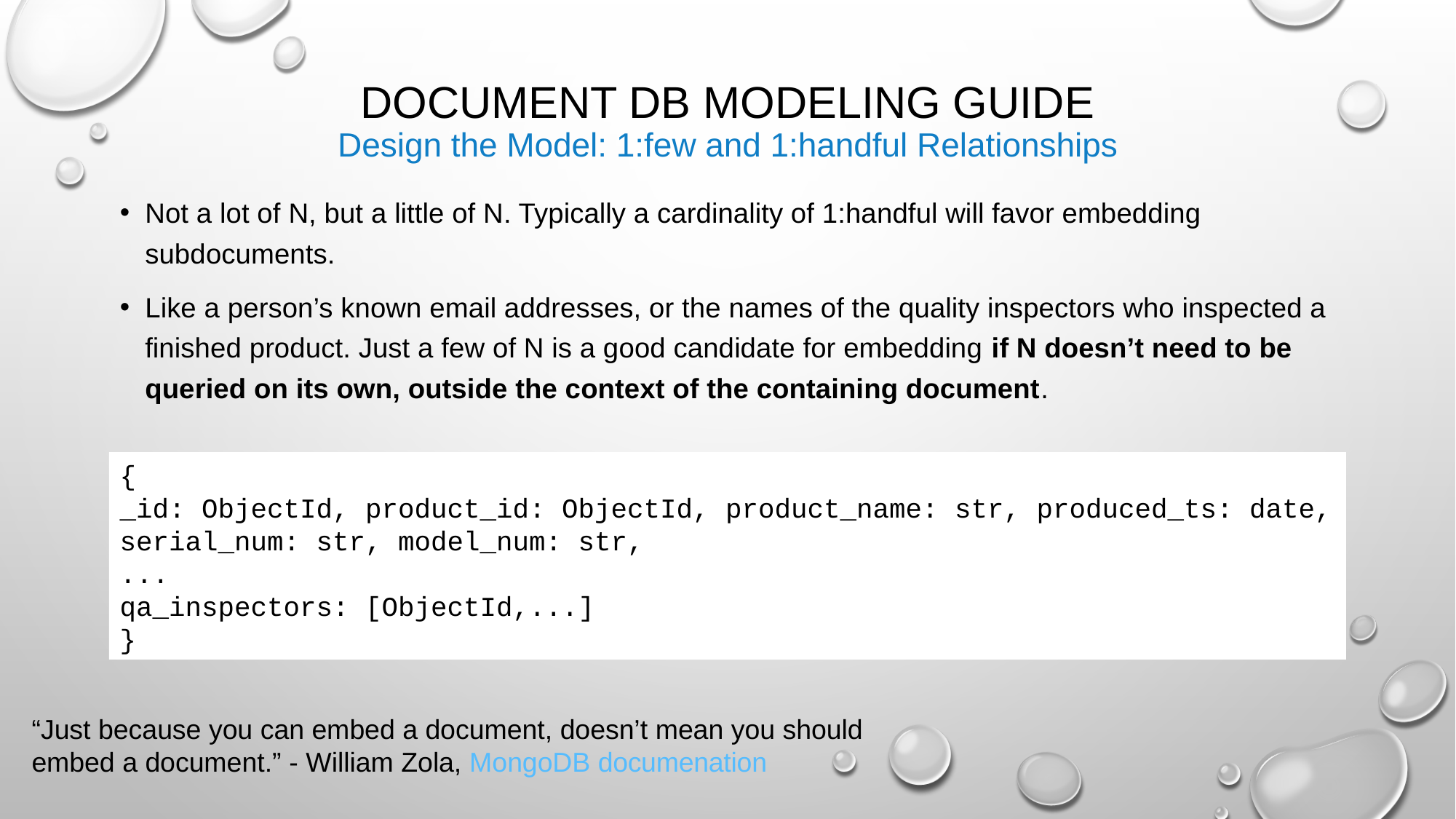

# Document DB Modeling Guide Design the Model: 1:few and 1:handful Relationships
Not a lot of N, but a little of N. Typically a cardinality of 1:handful will favor embedding subdocuments.
Like a person’s known email addresses, or the names of the quality inspectors who inspected a finished product. Just a few of N is a good candidate for embedding if N doesn’t need to be queried on its own, outside the context of the containing document.
{
_id: ObjectId, product_id: ObjectId, product_name: str, produced_ts: date, serial_num: str, model_num: str,
...
qa_inspectors: [ObjectId,...]
}
“Just because you can embed a document, doesn’t mean you should embed a document.” - William Zola, MongoDB documenation